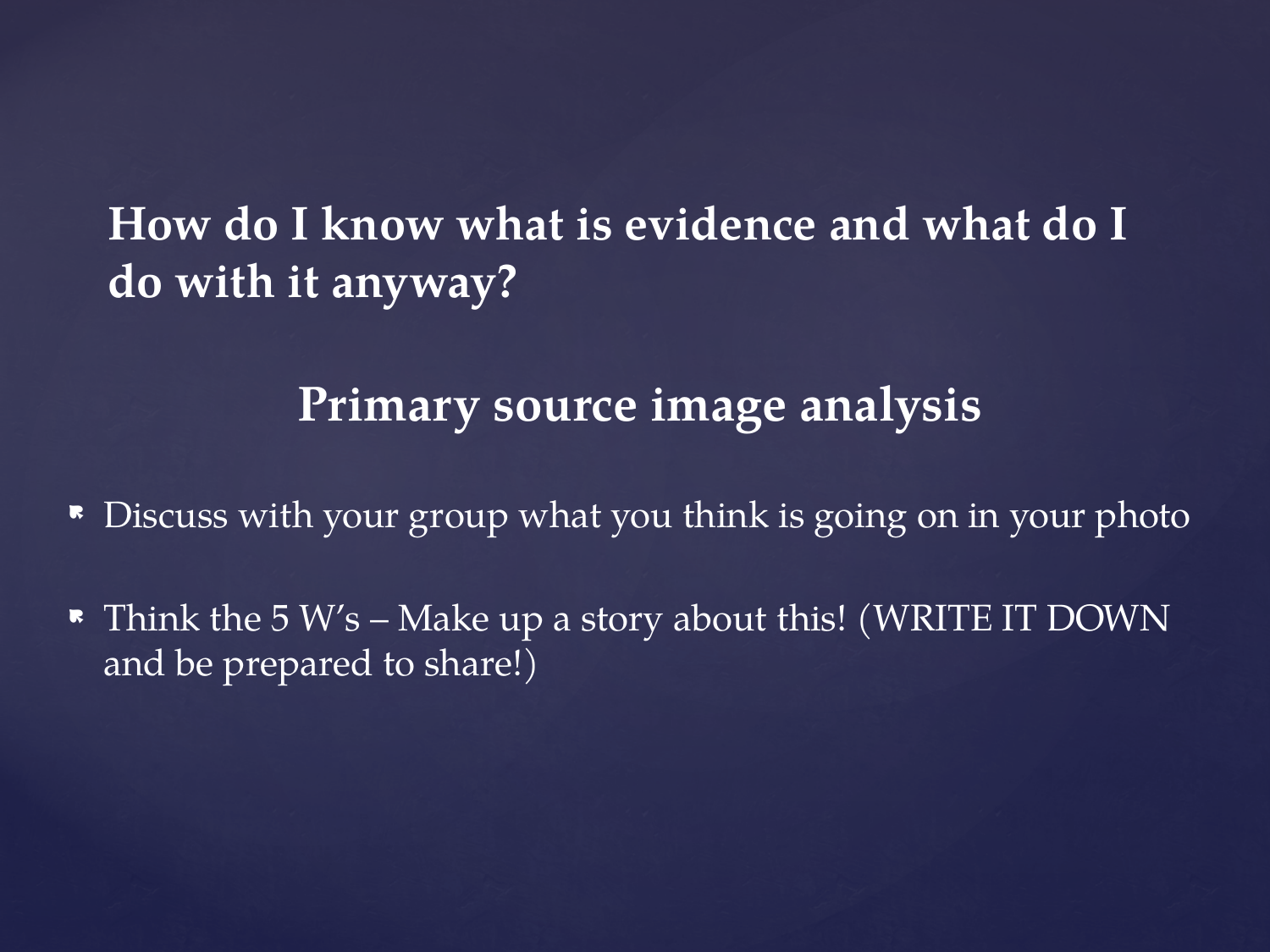

# How do I know what is evidence and what do I do with it anyway?
Primary source image analysis

Discuss with your group what you think is going on in your photo

Think the 5 W’s – Make up a story about this! (WRITE IT DOWN and be prepared to share!)